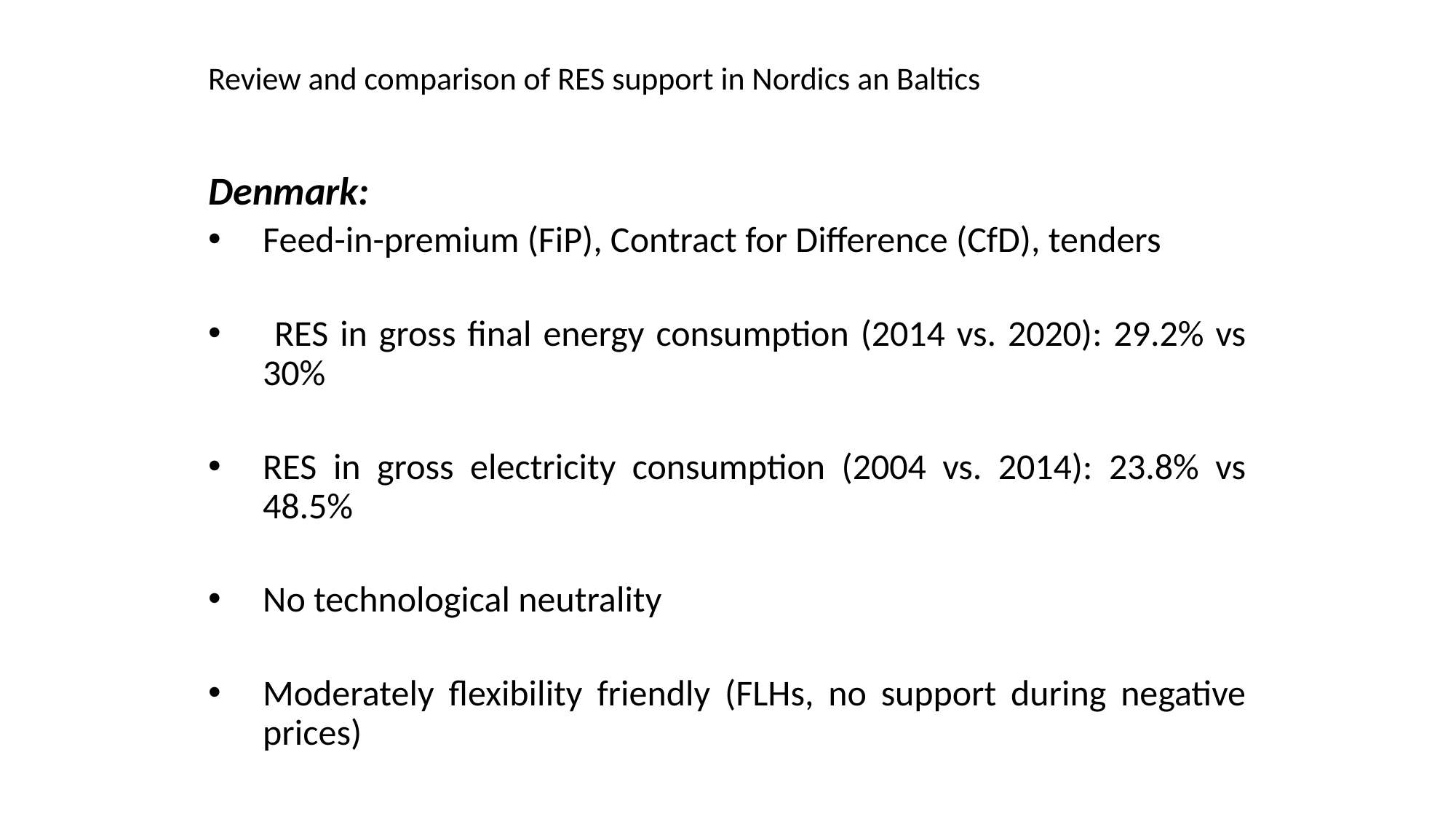

# Review and comparison of RES support in Nordics an Baltics

Denmark:
Feed-in-premium (FiP), Contract for Difference (CfD), tenders

 RES in gross final energy consumption (2014 vs. 2020): 29.2% vs 30%

RES in gross electricity consumption (2004 vs. 2014): 23.8% vs 48.5%

No technological neutrality

Moderately flexibility friendly (FLHs, no support during negative prices)